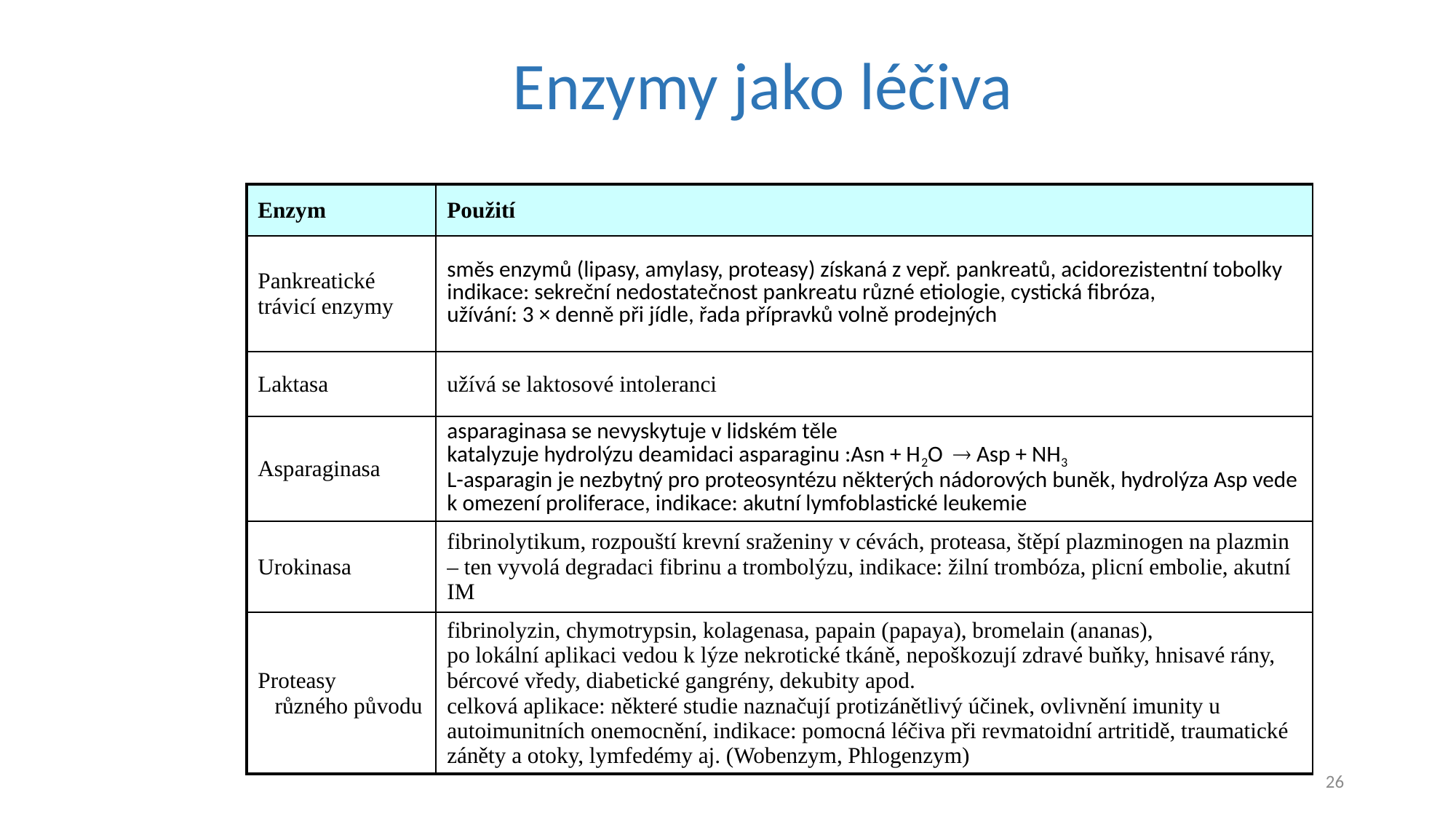

# Enzymy jako léčiva
| Enzym | Použití |
| --- | --- |
| Pankreatické trávicí enzymy | směs enzymů (lipasy, amylasy, proteasy) získaná z vepř. pankreatů, acidorezistentní tobolky indikace: sekreční nedostatečnost pankreatu různé etiologie, cystická fibróza, užívání: 3 × denně při jídle, řada přípravků volně prodejných |
| Laktasa | užívá se laktosové intoleranci |
| Asparaginasa | asparaginasa se nevyskytuje v lidském těle katalyzuje hydrolýzu deamidaci asparaginu :Asn + H2O → Asp + NH3 L-asparagin je nezbytný pro proteosyntézu některých nádorových buněk, hydrolýza Asp vede k omezení proliferace, indikace: akutní lymfoblastické leukemie |
| Urokinasa | fibrinolytikum, rozpouští krevní sraženiny v cévách, proteasa, štěpí plazminogen na plazmin – ten vyvolá degradaci fibrinu a trombolýzu, indikace: žilní trombóza, plicní embolie, akutní IM |
| Proteasy různého původu | fibrinolyzin, chymotrypsin, kolagenasa, papain (papaya), bromelain (ananas), po lokální aplikaci vedou k lýze nekrotické tkáně, nepoškozují zdravé buňky, hnisavé rány, bércové vředy, diabetické gangrény, dekubity apod. celková aplikace: některé studie naznačují protizánětlivý účinek, ovlivnění imunity u autoimunitních onemocnění, indikace: pomocná léčiva při revmatoidní artritidě, traumatické záněty a otoky, lymfedémy aj. (Wobenzym, Phlogenzym) |
26